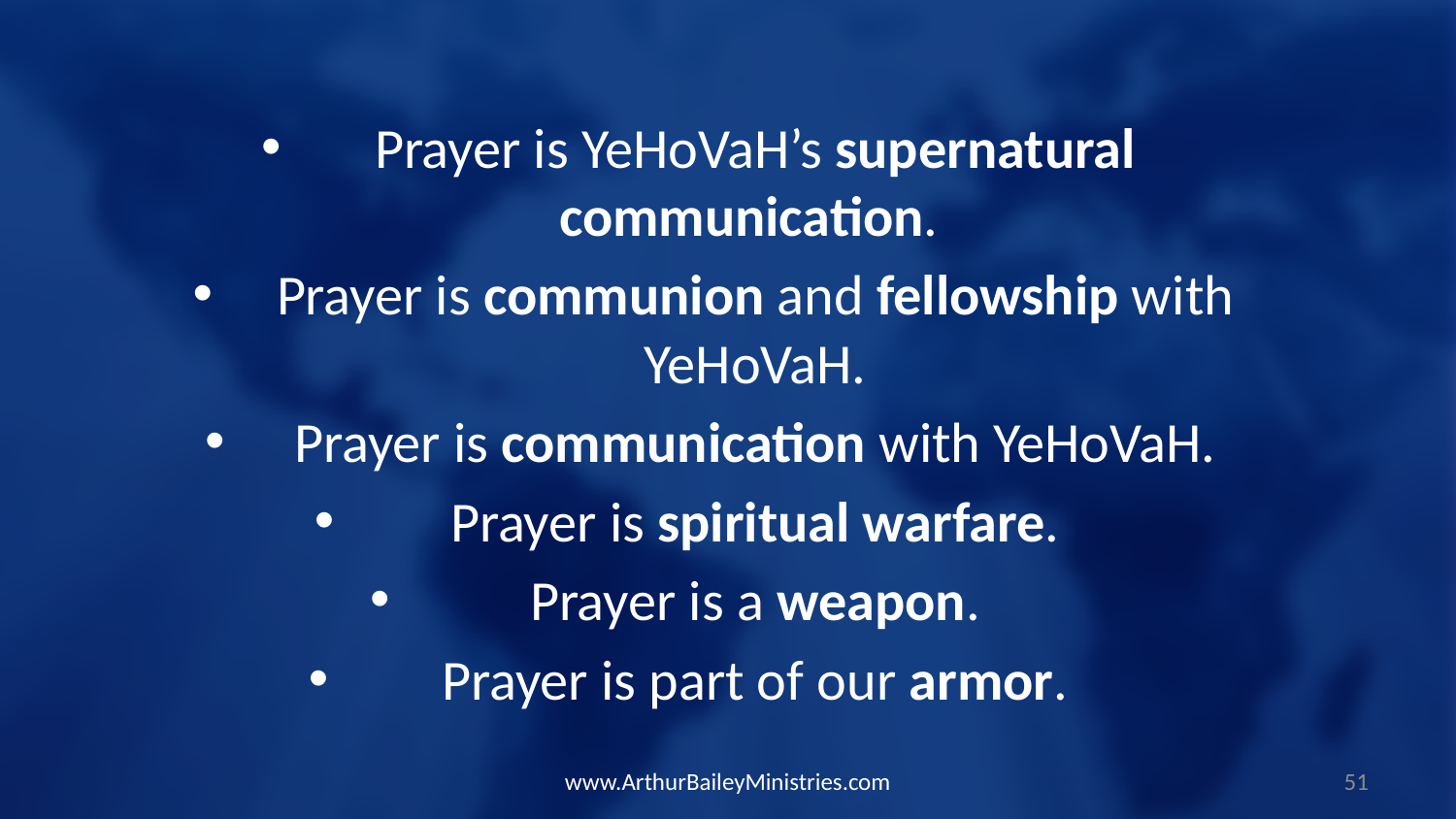

Prayer is YeHoVaH’s supernatural communication.
Prayer is communion and fellowship with YeHoVaH.
Prayer is communication with YeHoVaH.
Prayer is spiritual warfare.
Prayer is a weapon.
Prayer is part of our armor.

www.ArthurBaileyMinistries.com
51